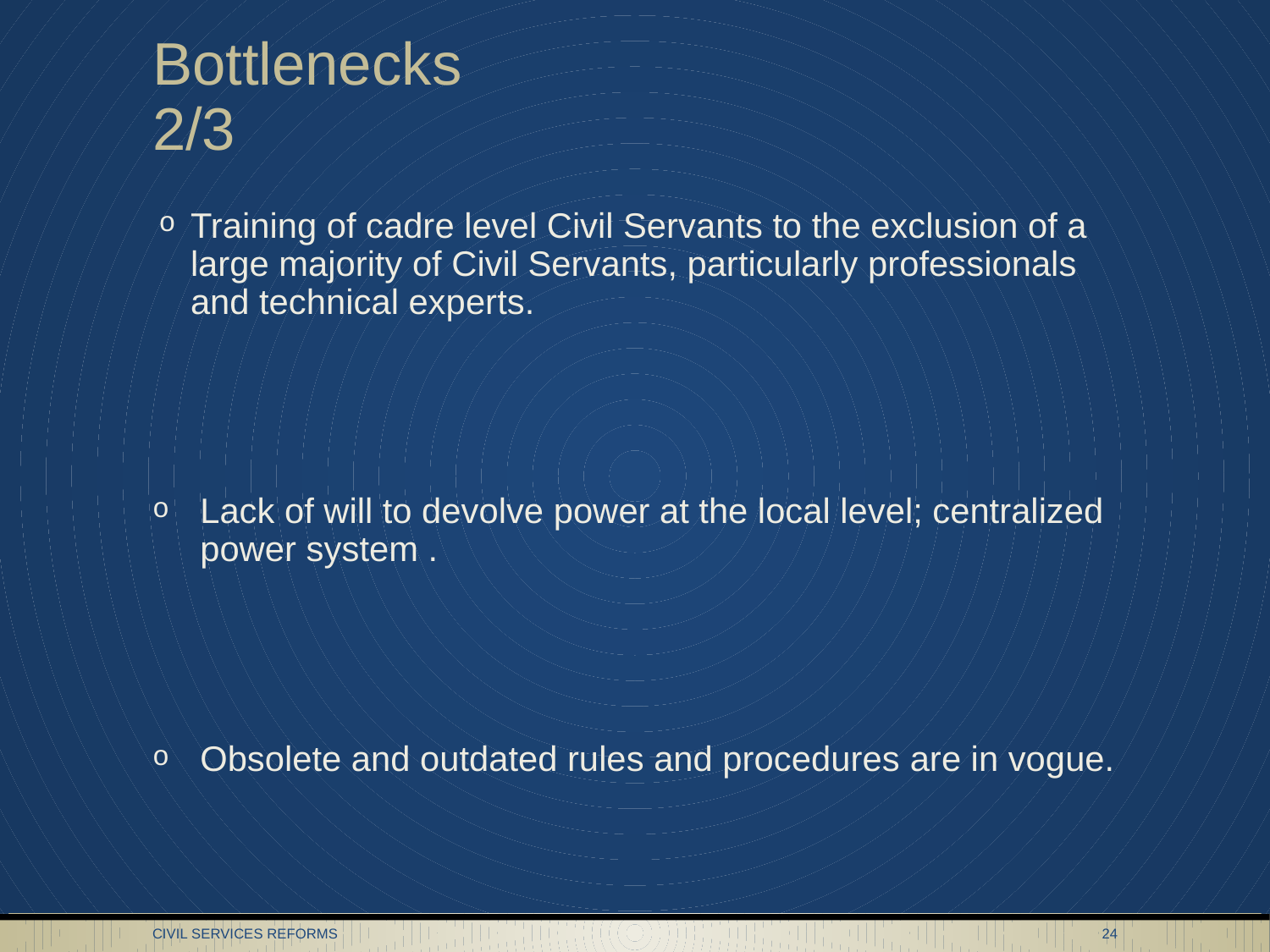

# Bottlenecks					2/3
Training of cadre level Civil Servants to the exclusion of a large majority of Civil Servants, particularly professionals and technical experts.

Lack of will to devolve power at the local level; centralized power system .

Obsolete and outdated rules and procedures are in vogue.
Civil Services Reforms
24